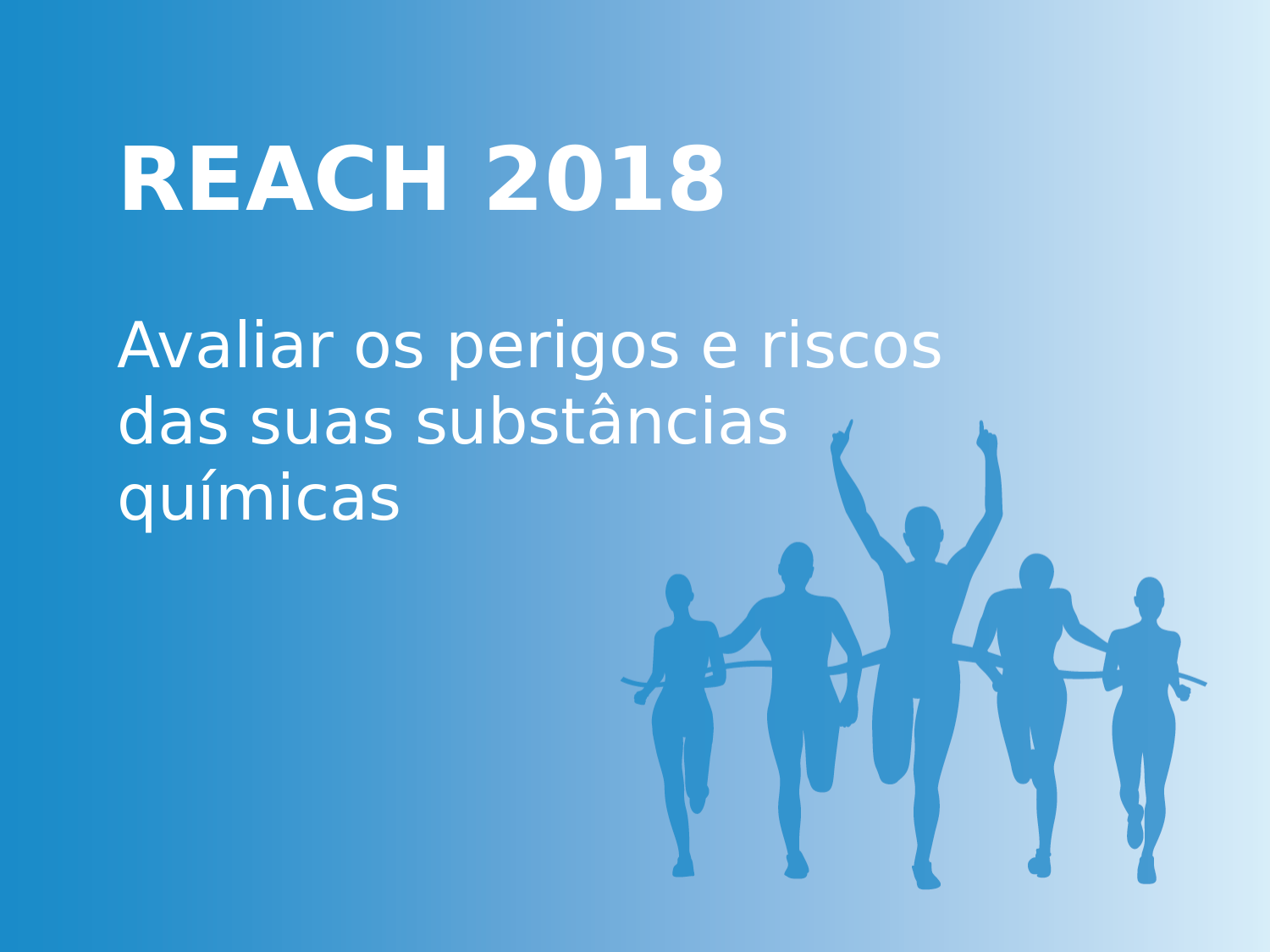

REACH 2018

Avaliar os perigos e riscos das suas substâncias químicas